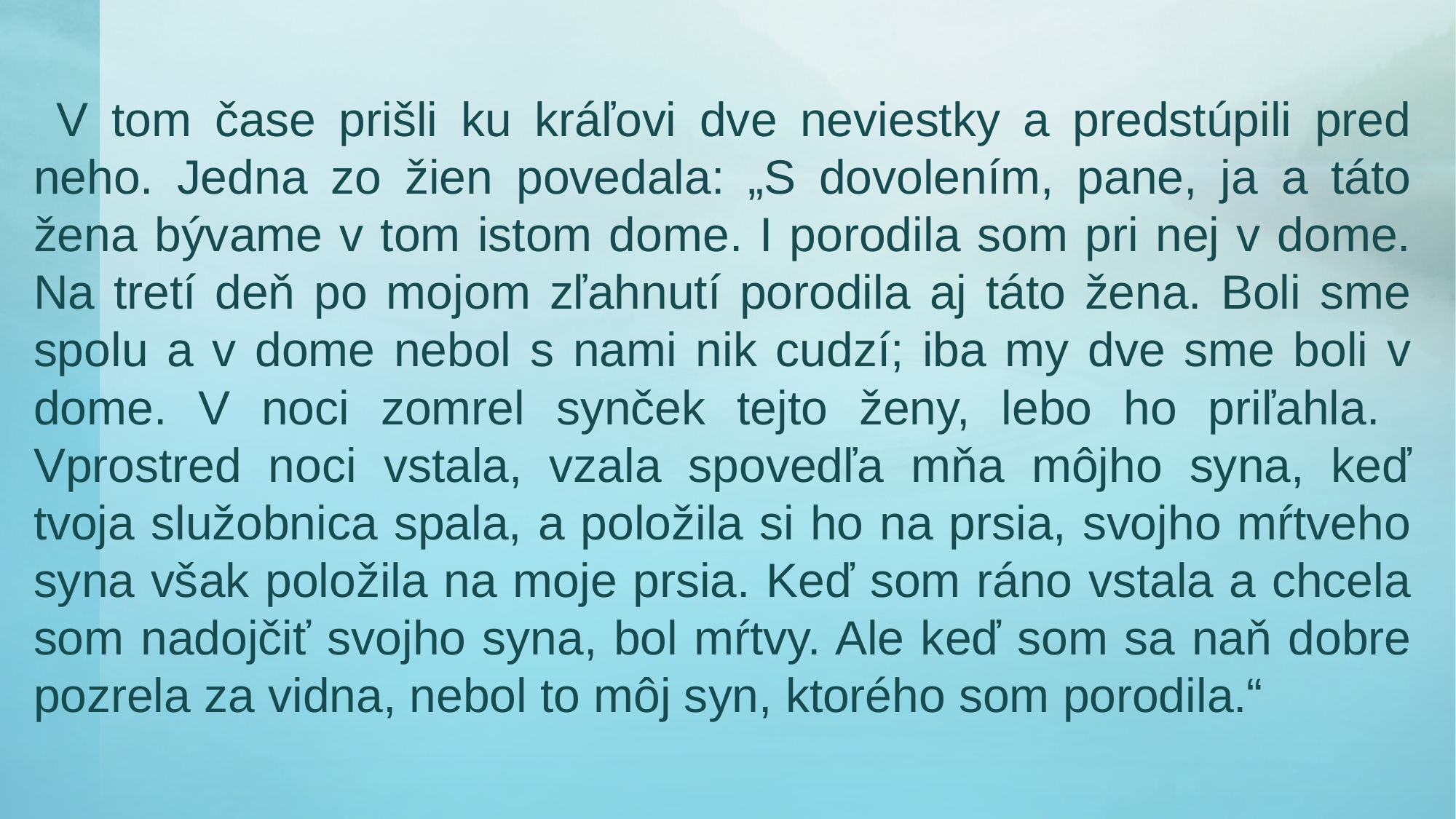

# V tom čase prišli ku kráľovi dve neviestky a predstúpili pred neho. Jedna zo žien povedala: „S dovolením, pane, ja a táto žena bývame v tom istom dome. I porodila som pri nej v dome. Na tretí deň po mojom zľahnutí porodila aj táto žena. Boli sme spolu a v dome nebol s nami nik cudzí; iba my dve sme boli v dome. V noci zomrel synček tejto ženy, lebo ho priľahla.  Vprostred noci vstala, vzala spovedľa mňa môjho syna, keď tvoja služobnica spala, a položila si ho na prsia, svojho mŕtveho syna však položila na moje prsia. Keď som ráno vstala a chcela som nadojčiť svojho syna, bol mŕtvy. Ale keď som sa naň dobre pozrela za vidna, nebol to môj syn, ktorého som porodila.“